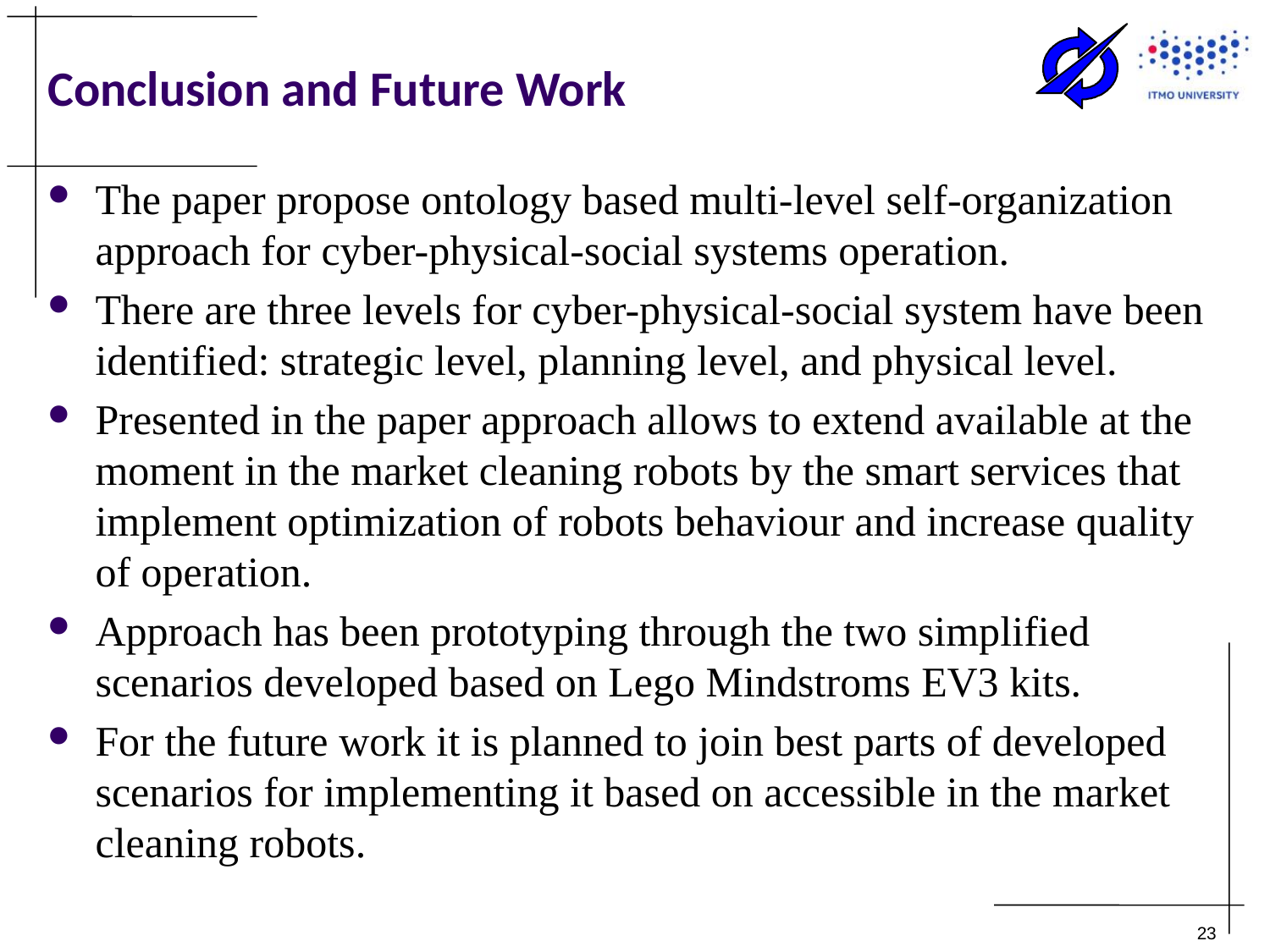

# Conclusion and Future Work
The paper propose ontology based multi-level self-organization approach for cyber-physical-social systems operation.
There are three levels for cyber-physical-social system have been identified: strategic level, planning level, and physical level.
Presented in the paper approach allows to extend available at the moment in the market cleaning robots by the smart services that implement optimization of robots behaviour and increase quality of operation.
Approach has been prototyping through the two simplified scenarios developed based on Lego Mindstroms EV3 kits.
For the future work it is planned to join best parts of developed scenarios for implementing it based on accessible in the market cleaning robots.
23